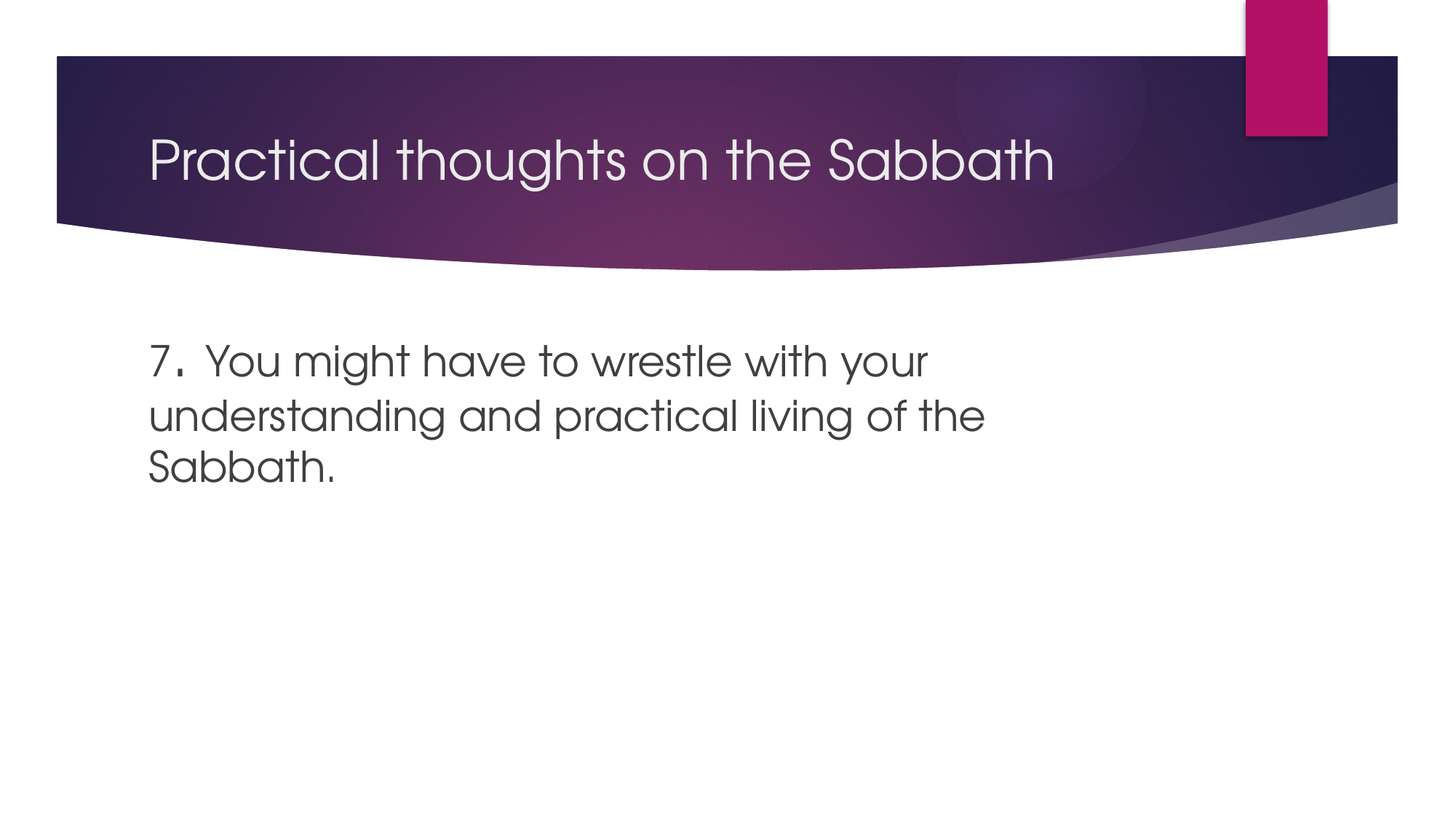

# Practical thoughts on the Sabbath
7. You might have to wrestle with your understanding and practical living of the Sabbath.